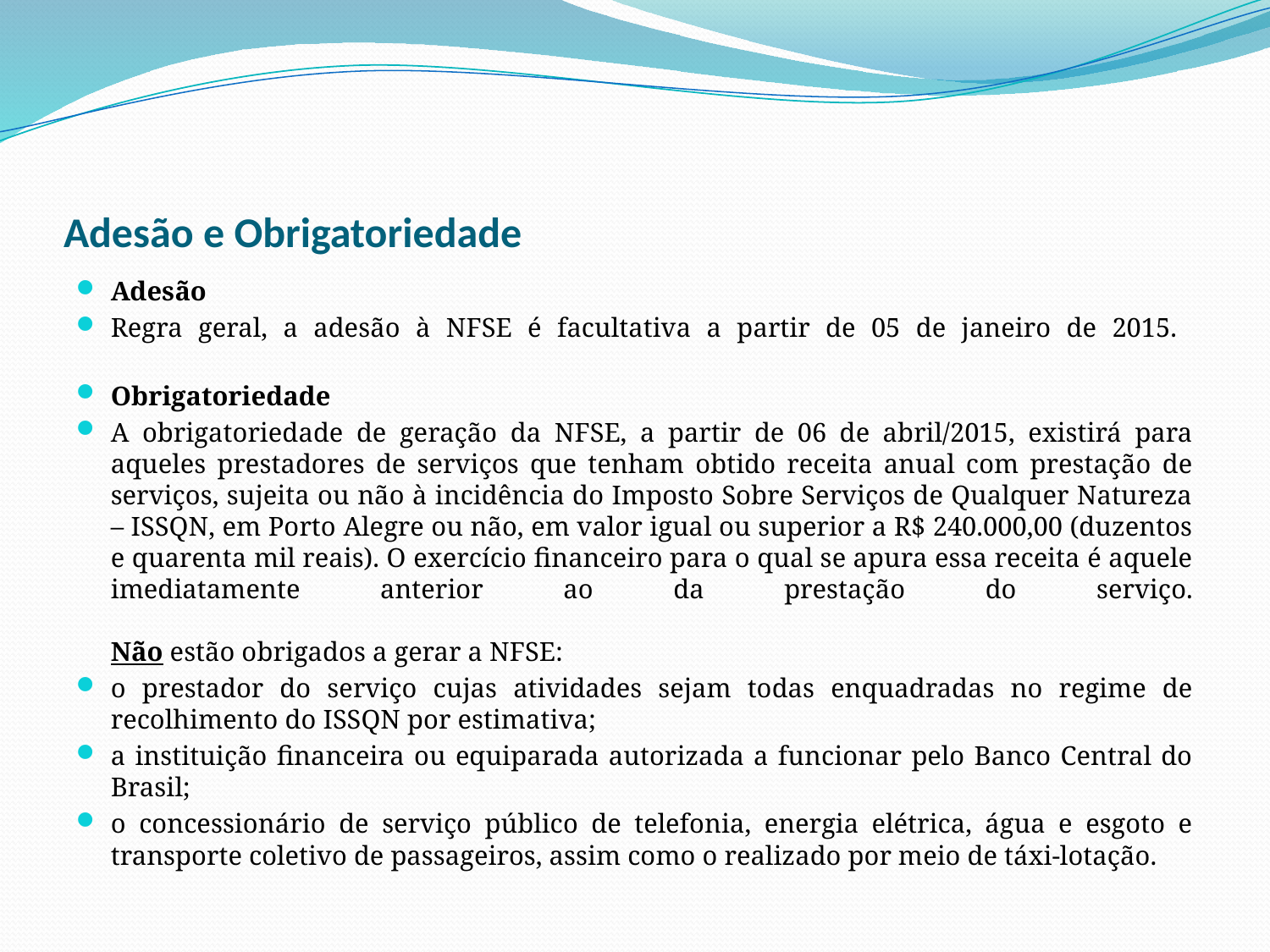

# Adesão e Obrigatoriedade
Adesão
Regra geral, a adesão à NFSE é facultativa a partir de 05 de janeiro de 2015.
Obrigatoriedade
A obrigatoriedade de geração da NFSE, a partir de 06 de abril/2015, existirá para aqueles prestadores de serviços que tenham obtido receita anual com prestação de serviços, sujeita ou não à incidência do Imposto Sobre Serviços de Qualquer Natureza – ISSQN, em Porto Alegre ou não, em valor igual ou superior a R$ 240.000,00 (duzentos e quarenta mil reais). O exercício financeiro para o qual se apura essa receita é aquele imediatamente anterior ao da prestação do serviço.
Não estão obrigados a gerar a NFSE:
o prestador do serviço cujas atividades sejam todas enquadradas no regime de recolhimento do ISSQN por estimativa;
a instituição financeira ou equiparada autorizada a funcionar pelo Banco Central do Brasil;
o concessionário de serviço público de telefonia, energia elétrica, água e esgoto e transporte coletivo de passageiros, assim como o realizado por meio de táxi-lotação.